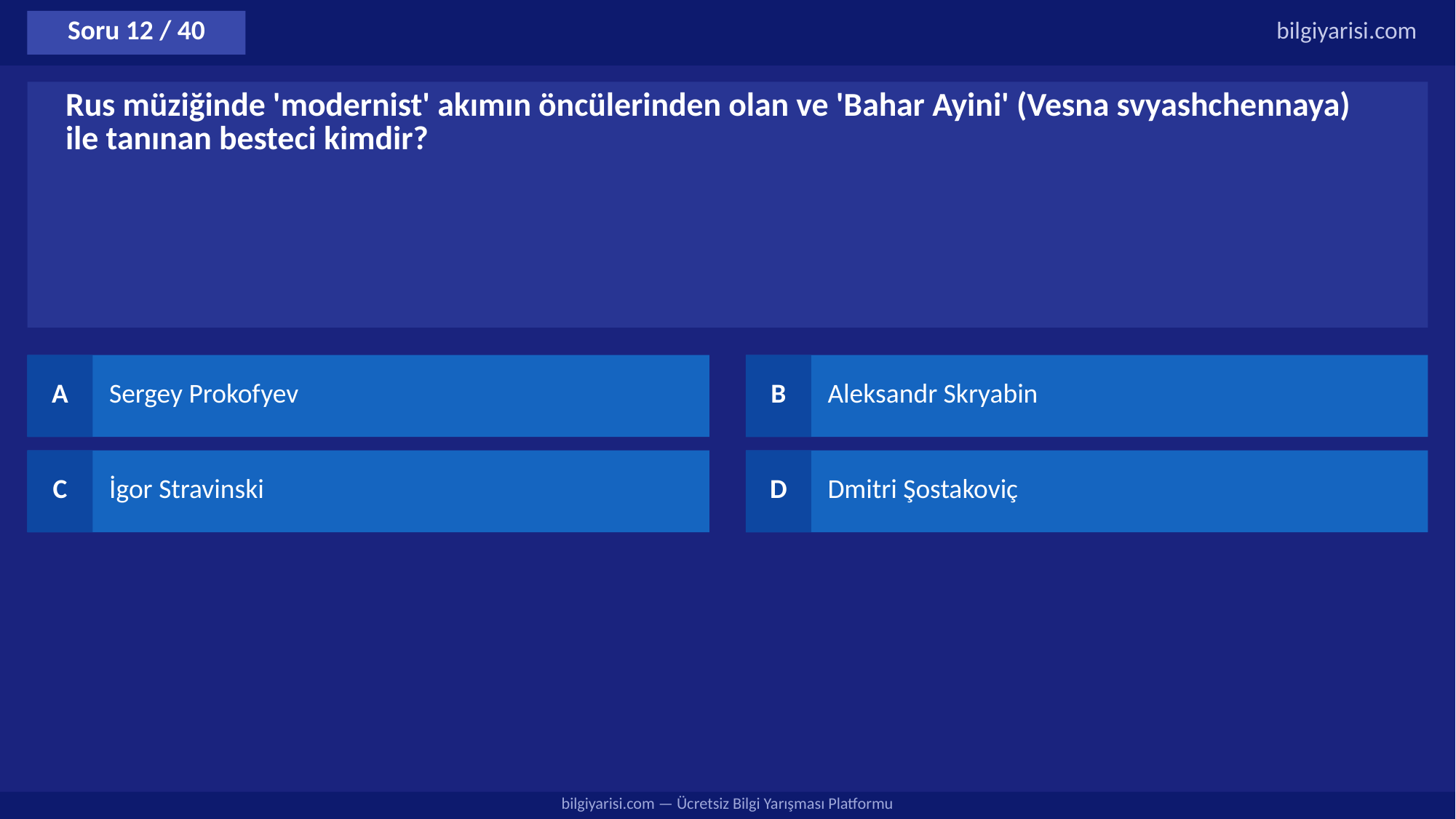

Soru 12 / 40
bilgiyarisi.com

Rus müziğinde 'modernist' akımın öncülerinden olan ve 'Bahar Ayini' (Vesna svyashchennaya) ile tanınan besteci kimdir?

A
Sergey Prokofyev

B
Aleksandr Skryabin

C
İgor Stravinski

D
Dmitri Şostakoviç
bilgiyarisi.com — Ücretsiz Bilgi Yarışması Platformu